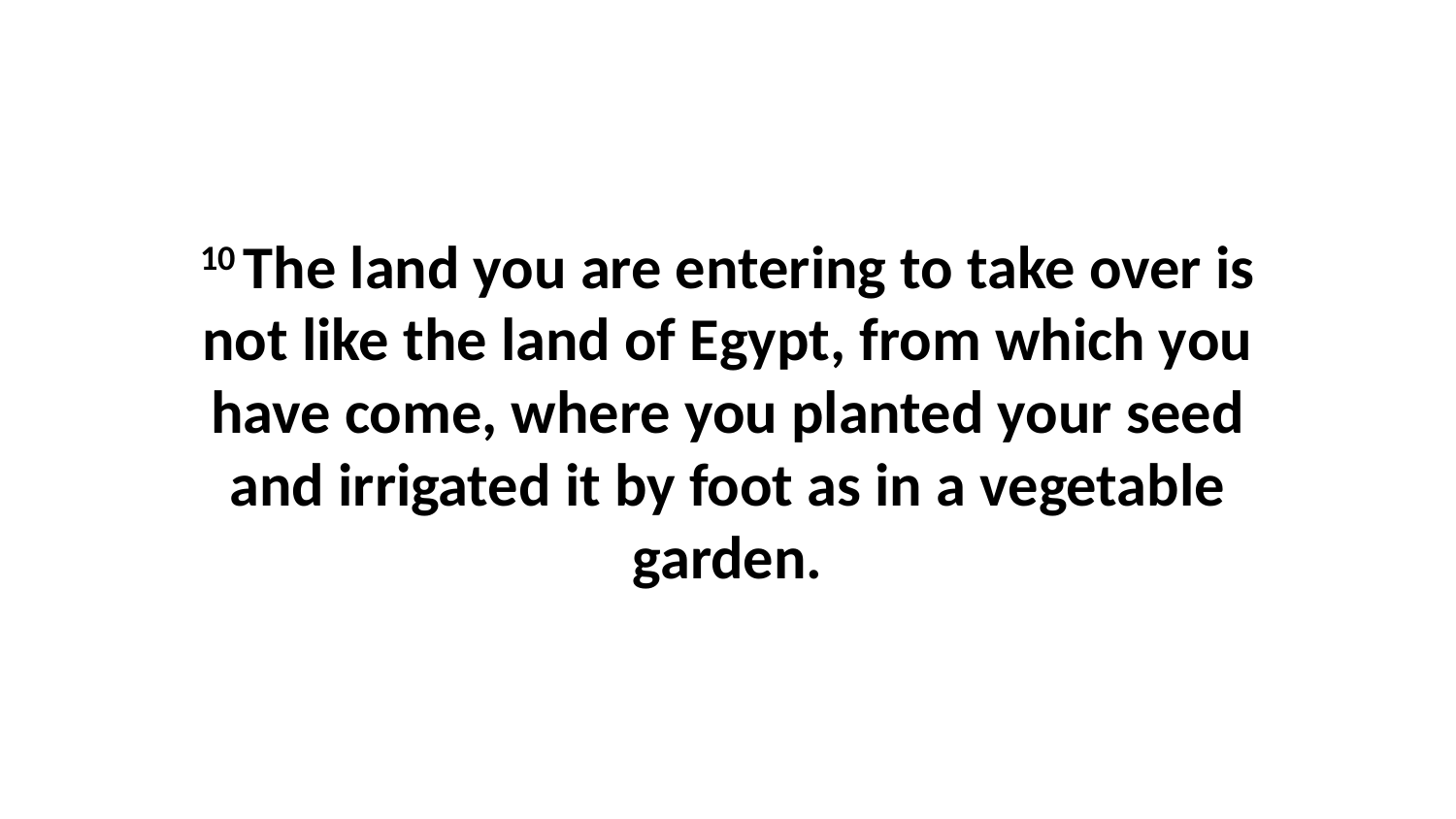

10 The land you are entering to take over is not like the land of Egypt, from which you have come, where you planted your seed and irrigated it by foot as in a vegetable garden.